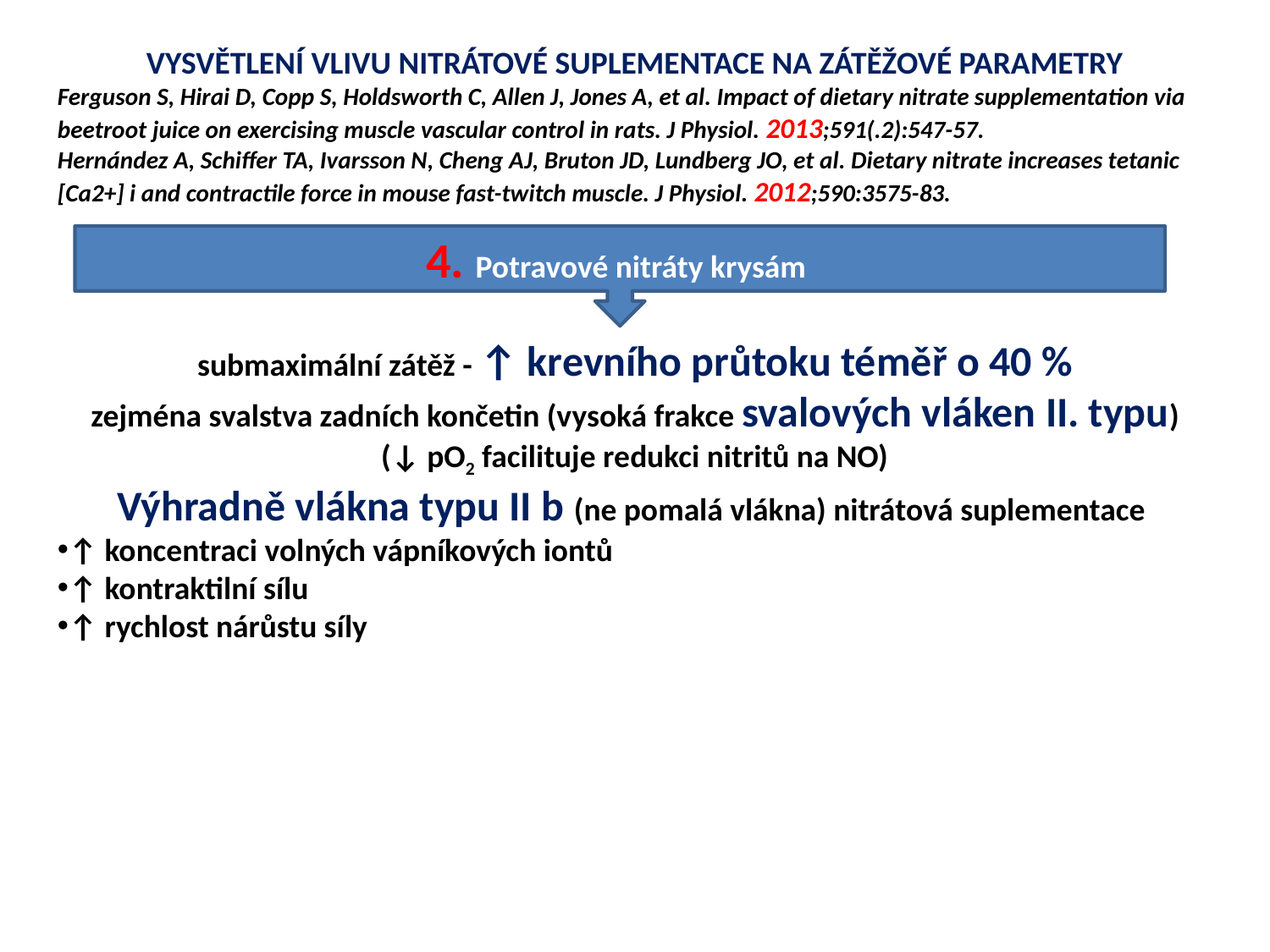

VYSVĚTLENÍ VLIVU NITRÁTOVÉ SUPLEMENTACE NA ZÁTĚŽOVÉ PARAMETRY
Ferguson S, Hirai D, Copp S, Holdsworth C, Allen J, Jones A, et al. Impact of dietary nitrate supplementation via beetroot juice on exercising muscle vascular control in rats. J Physiol. 2013;591(.2):547-57.
Hernández A, Schiffer TA, Ivarsson N, Cheng AJ, Bruton JD, Lundberg JO, et al. Dietary nitrate increases tetanic [Ca2+] i and contractile force in mouse fast-twitch muscle. J Physiol. 2012;590:3575-83.

submaximální zátěž - ↑ krevního průtoku téměř o 40 %
zejména svalstva zadních končetin (vysoká frakce svalových vláken II. typu)
(↓ pO2 facilituje redukci nitritů na NO)
Výhradně vlákna typu II b (ne pomalá vlákna) nitrátová suplementace
↑ koncentraci volných vápníkových iontů
↑ kontraktilní sílu
↑ rychlost nárůstu síly
4. Potravové nitráty krysám